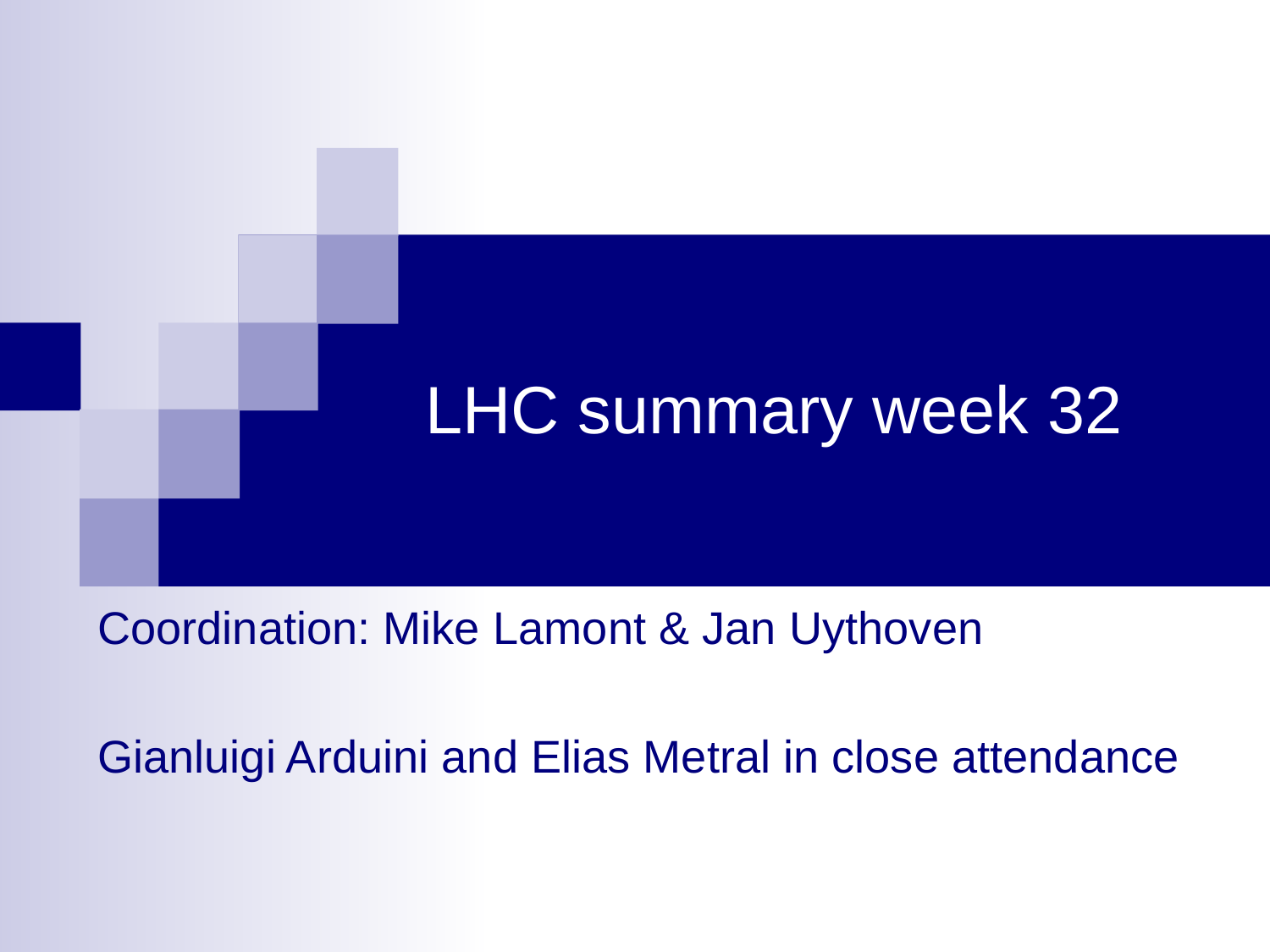

# LHC summary week 32
Coordination: Mike Lamont & Jan Uythoven

Gianluigi Arduini and Elias Metral in close attendance